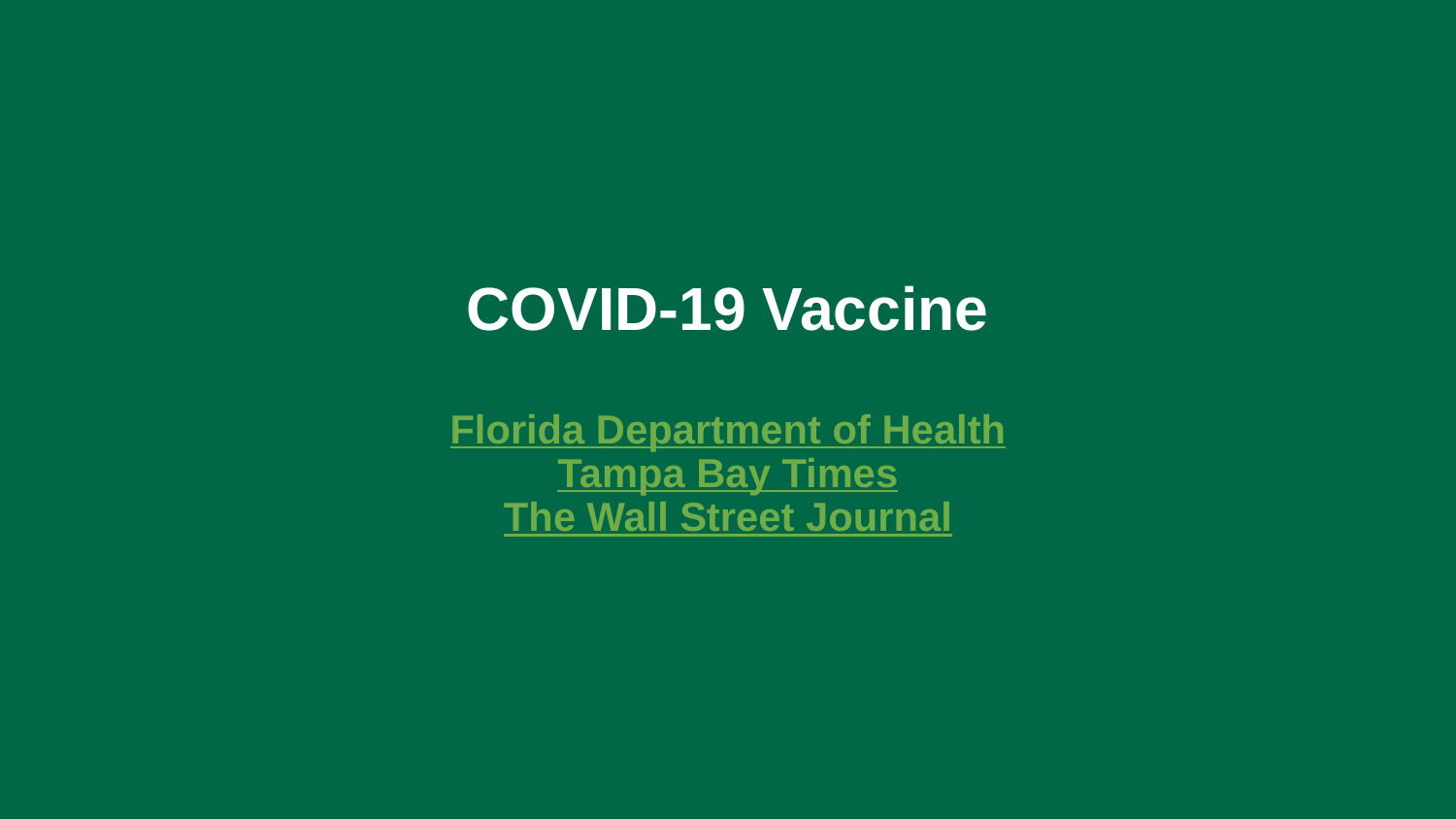

# COVID-19 Vaccine Florida Department of Health Tampa Bay Times The Wall Street Journal